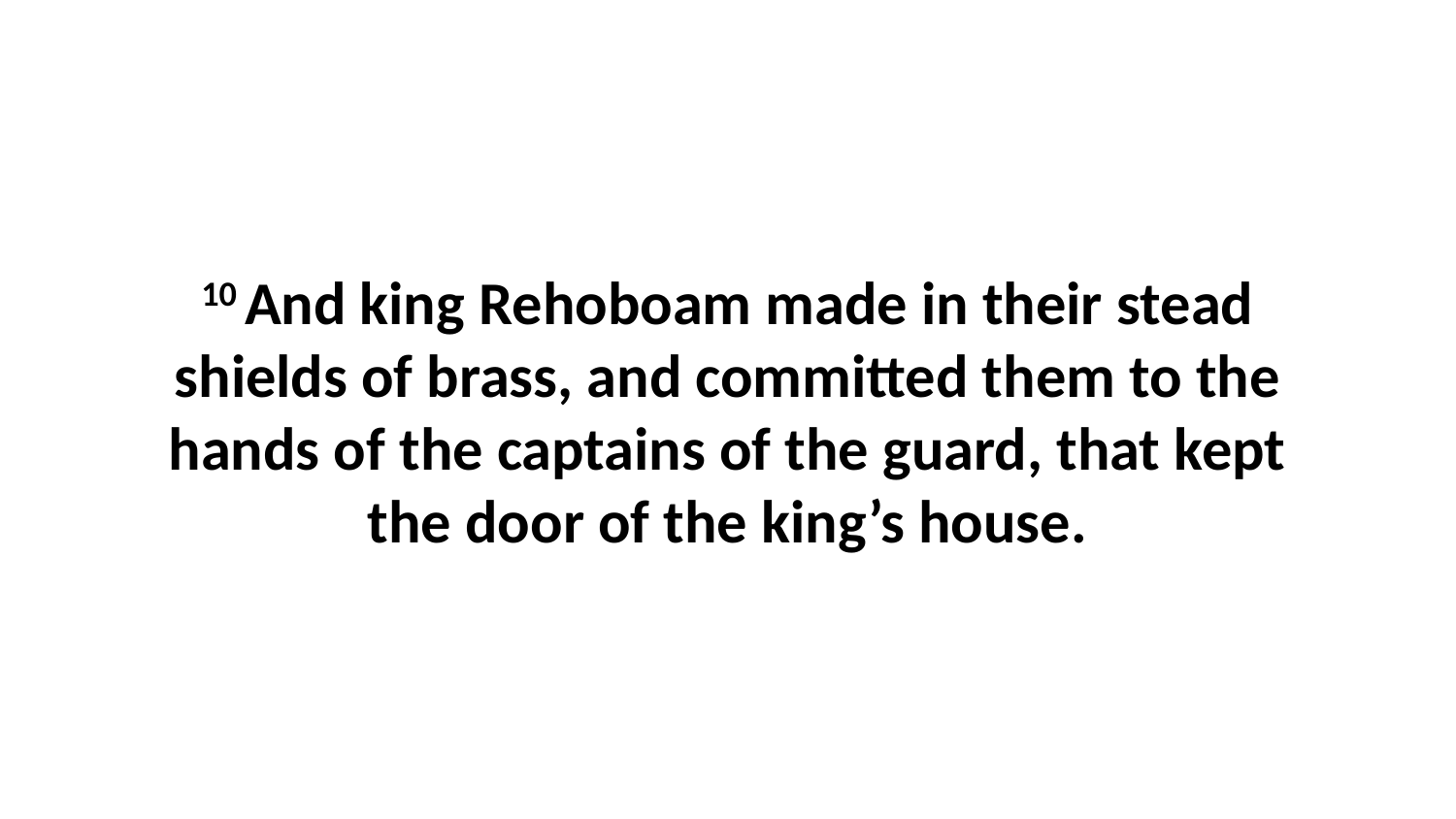

10 And king Rehoboam made in their stead shields of brass, and committed them to the hands of the captains of the guard, that kept the door of the king’s house.